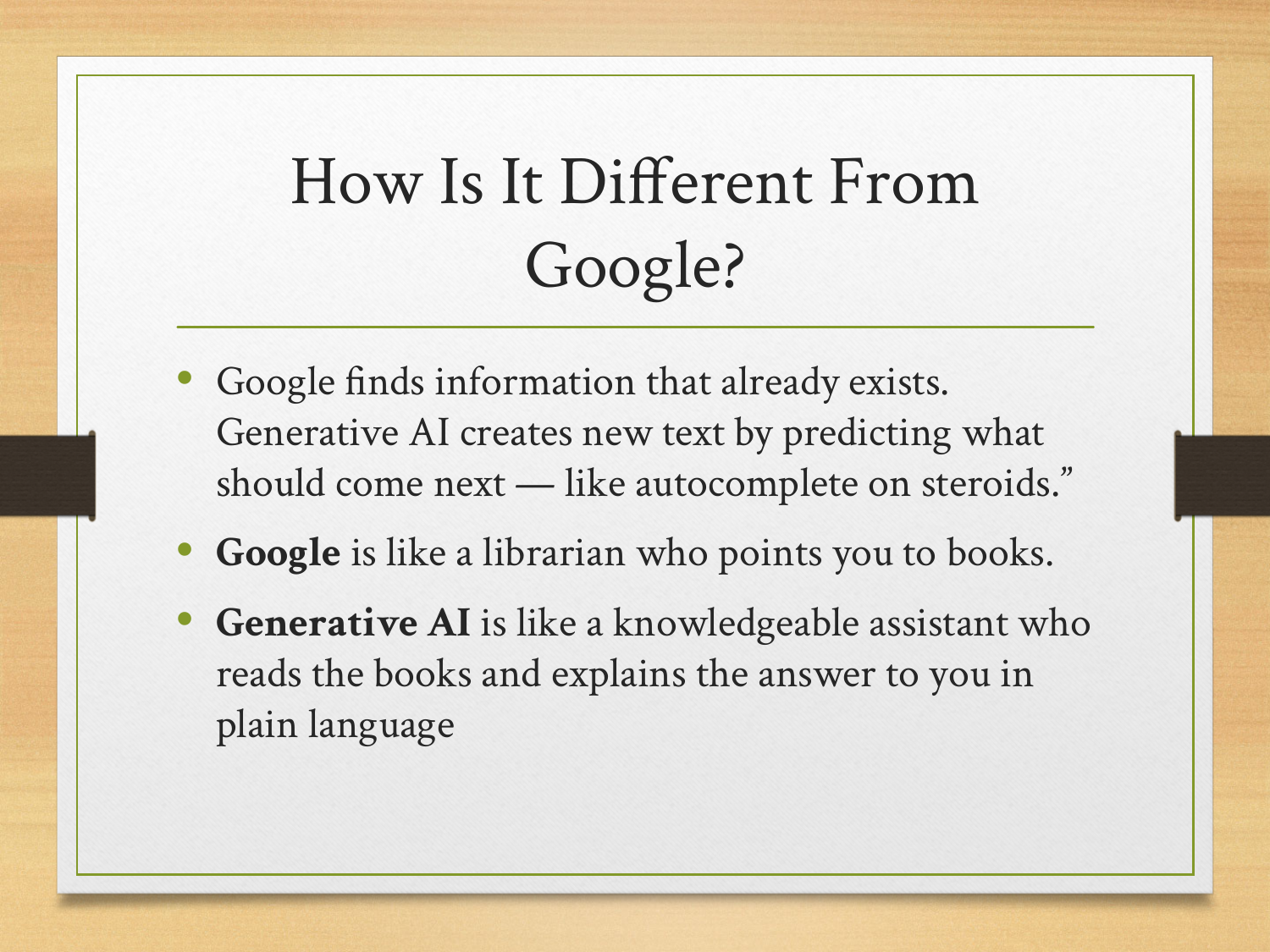

# How Is It Different From Google?
Google finds information that already exists.
Generative AI creates new text by predicting what should come next — like autocomplete on steroids.”
Google is like a librarian who points you to books.
Generative AI is like a knowledgeable assistant who reads the books and explains the answer to you in plain language